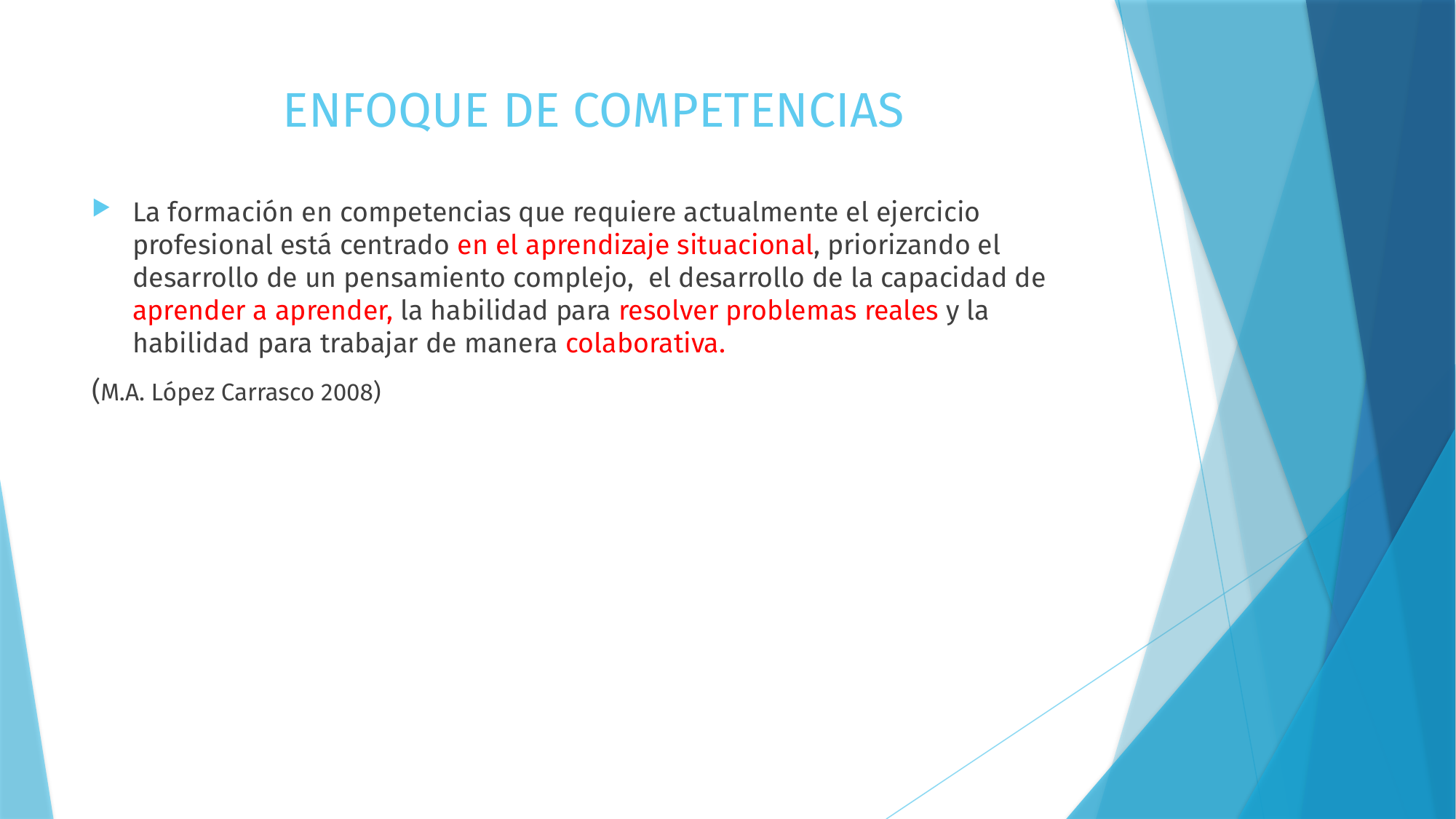

# ENFOQUE DE COMPETENCIAS
La formación en competencias que requiere actualmente el ejercicio profesional está centrado en el aprendizaje situacional, priorizando el desarrollo de un pensamiento complejo,  el desarrollo de la capacidad de aprender a aprender, la habilidad para resolver problemas reales y la habilidad para trabajar de manera colaborativa.
(M.A. López Carrasco 2008)